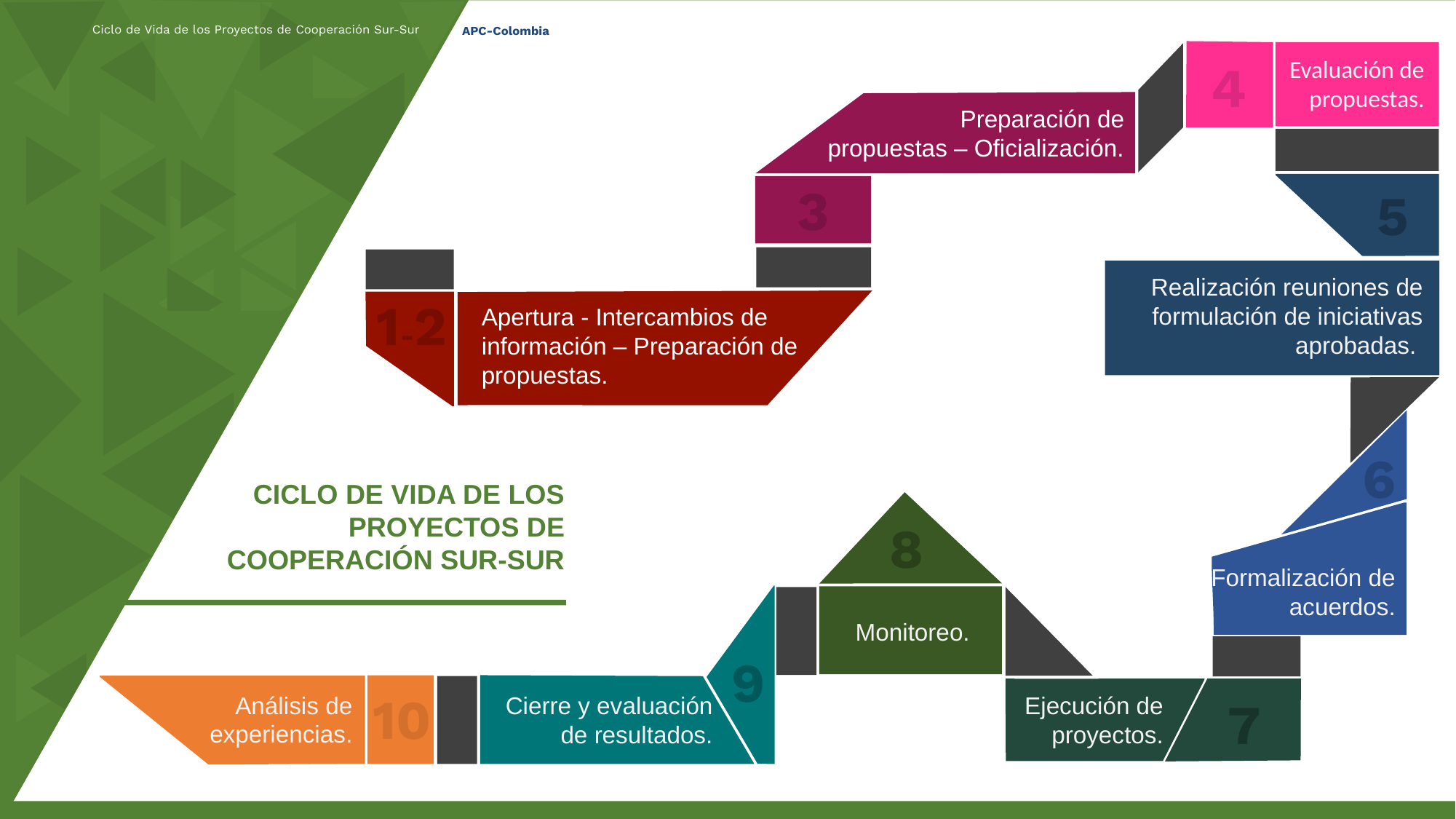

Ciclo de Vida de los Proyectos de Cooperación Sur-Sur
APC-Colombia

4

Evaluación de propuestas.

Preparación de
propuestas – Oficialización.

3
5

Realización reuniones de formulación de iniciativas aprobadas.

1-2

Apertura - Intercambios de información – Preparación de propuestas.

6
CICLO DE VIDA DE LOS PROYECTOS DE COOPERACIÓN SUR-SUR

8

Formalización de acuerdos.

Monitoreo.

9

10
7
Análisis de experiencias.
Ejecución de proyectos.
Cierre y evaluación de resultados.